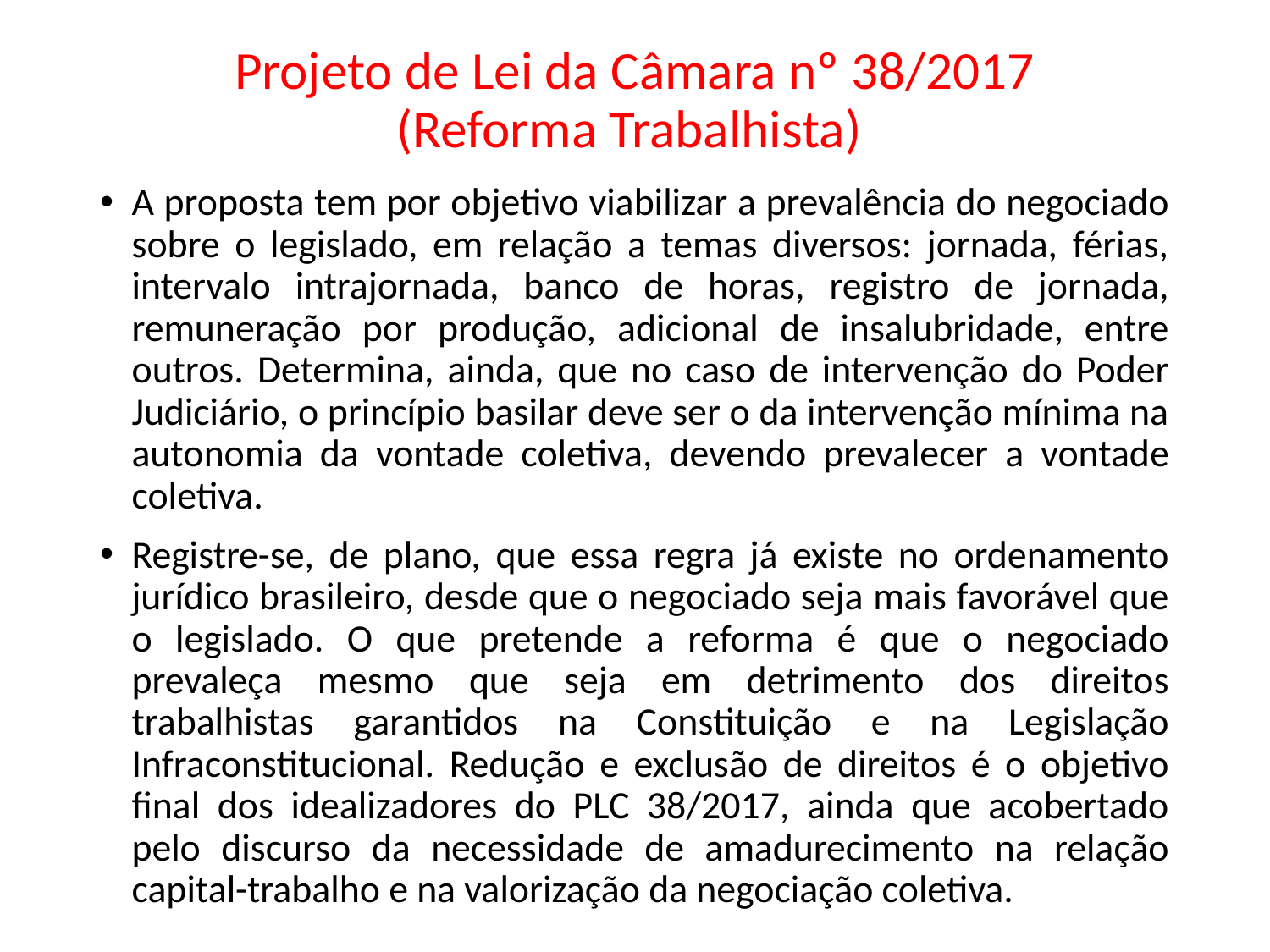

# Projeto de Lei da Câmara nº 38/2017 (Reforma Trabalhista)
A proposta tem por objetivo viabilizar a prevalência do negociado sobre o legislado, em relação a temas diversos: jornada, férias, intervalo intrajornada, banco de horas, registro de jornada, remuneração por produção, adicional de insalubridade, entre outros. Determina, ainda, que no caso de intervenção do Poder Judiciário, o princípio basilar deve ser o da intervenção mínima na autonomia da vontade coletiva, devendo prevalecer a vontade coletiva.
Registre-se, de plano, que essa regra já existe no ordenamento jurídico brasileiro, desde que o negociado seja mais favorável que o legislado. O que pretende a reforma é que o negociado prevaleça mesmo que seja em detrimento dos direitos trabalhistas garantidos na Constituição e na Legislação Infraconstitucional. Redução e exclusão de direitos é o objetivo final dos idealizadores do PLC 38/2017, ainda que acobertado pelo discurso da necessidade de amadurecimento na relação capital-trabalho e na valorização da negociação coletiva.